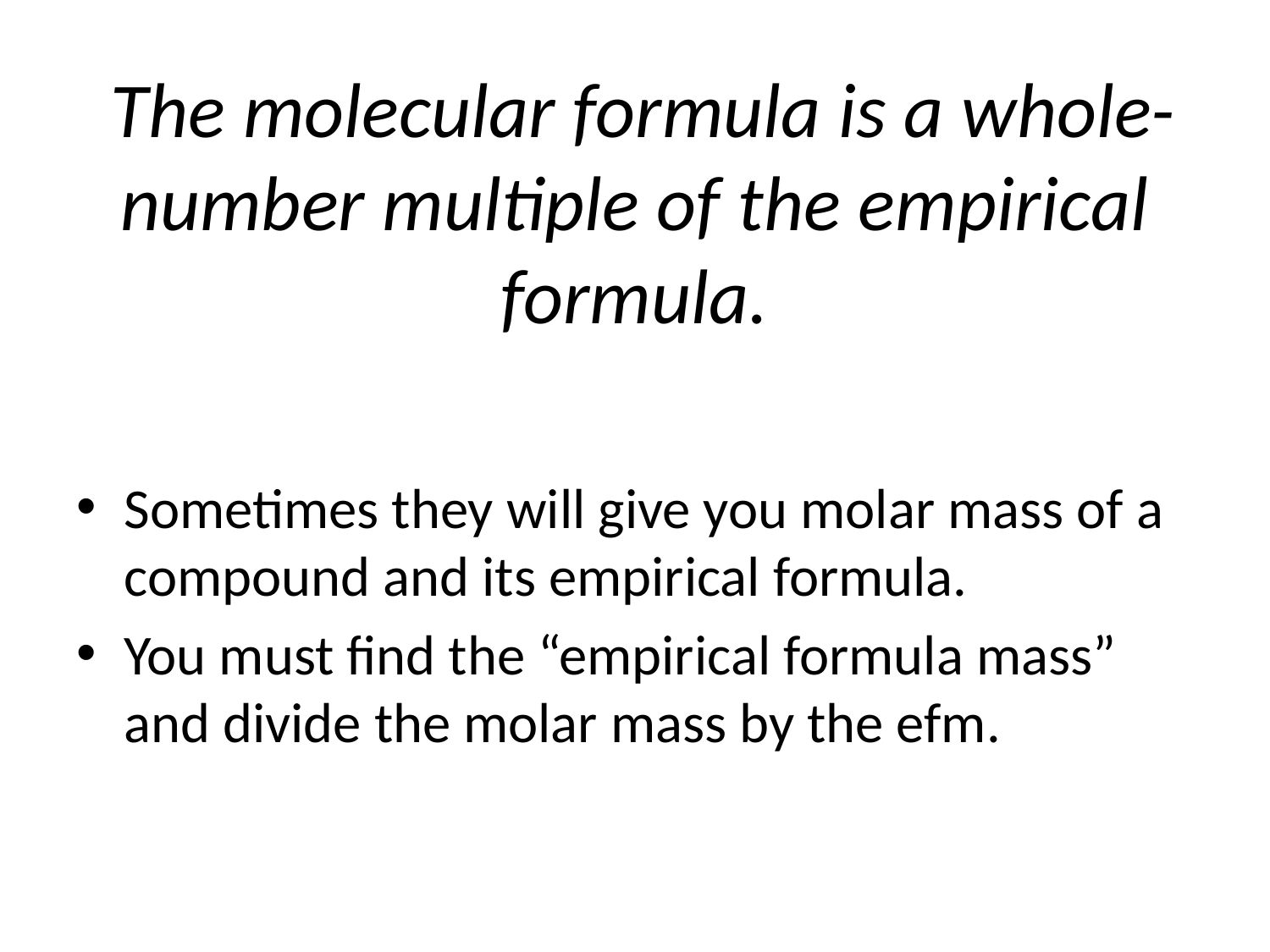

# The molecular formula is a whole-number multiple of the empirical formula.
Sometimes they will give you molar mass of a compound and its empirical formula.
You must find the “empirical formula mass” and divide the molar mass by the efm.